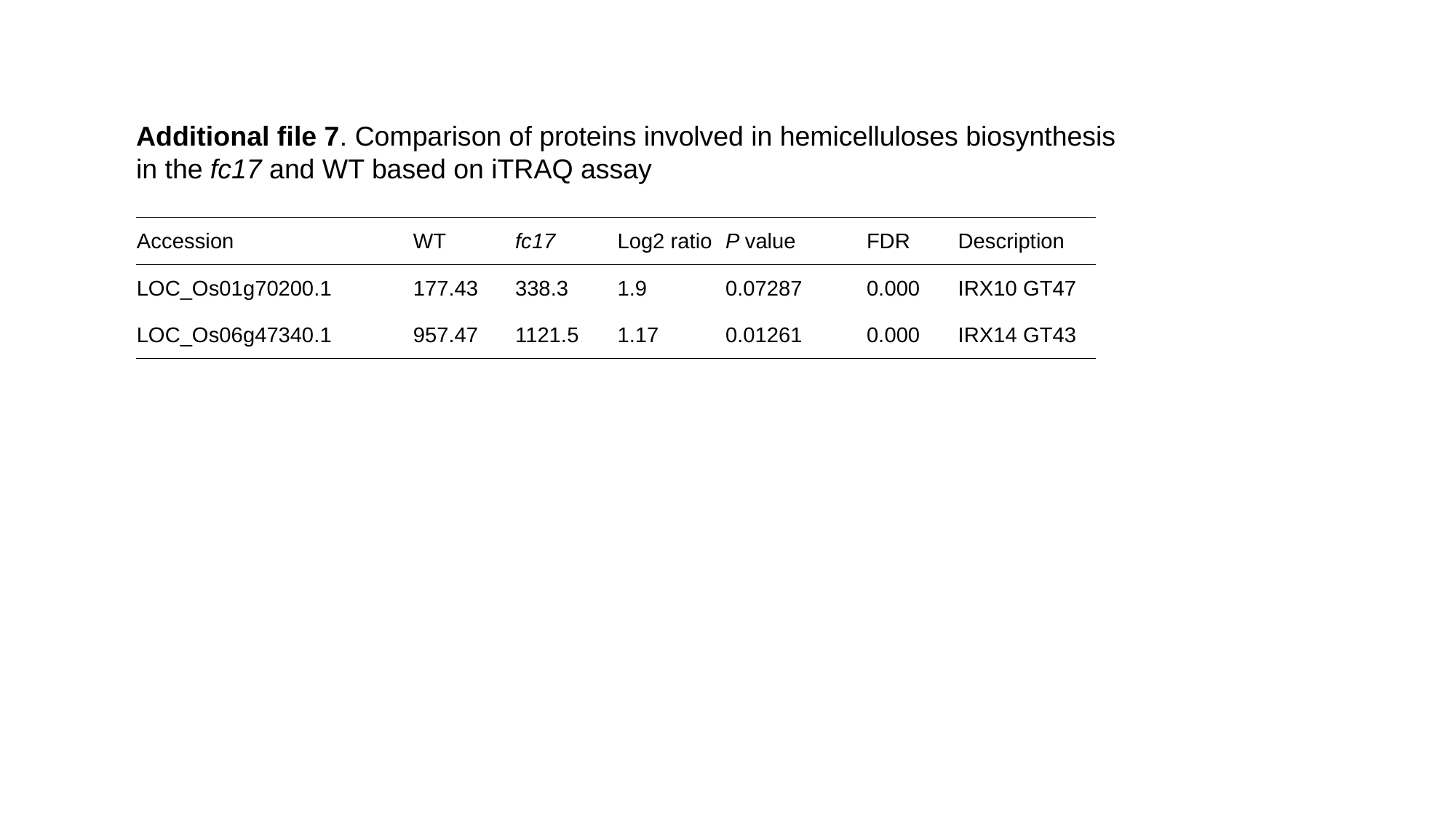

Additional file 7. Comparison of proteins involved in hemicelluloses biosynthesis in the fc17 and WT based on iTRAQ assay
| Accession | WT | fc17 | Log2 ratio | P value | FDR | Description |
| --- | --- | --- | --- | --- | --- | --- |
| LOC\_Os01g70200.1 | 177.43 | 338.3 | 1.9 | 0.07287 | 0.000 | IRX10 GT47 |
| LOC\_Os06g47340.1 | 957.47 | 1121.5 | 1.17 | 0.01261 | 0.000 | IRX14 GT43 |